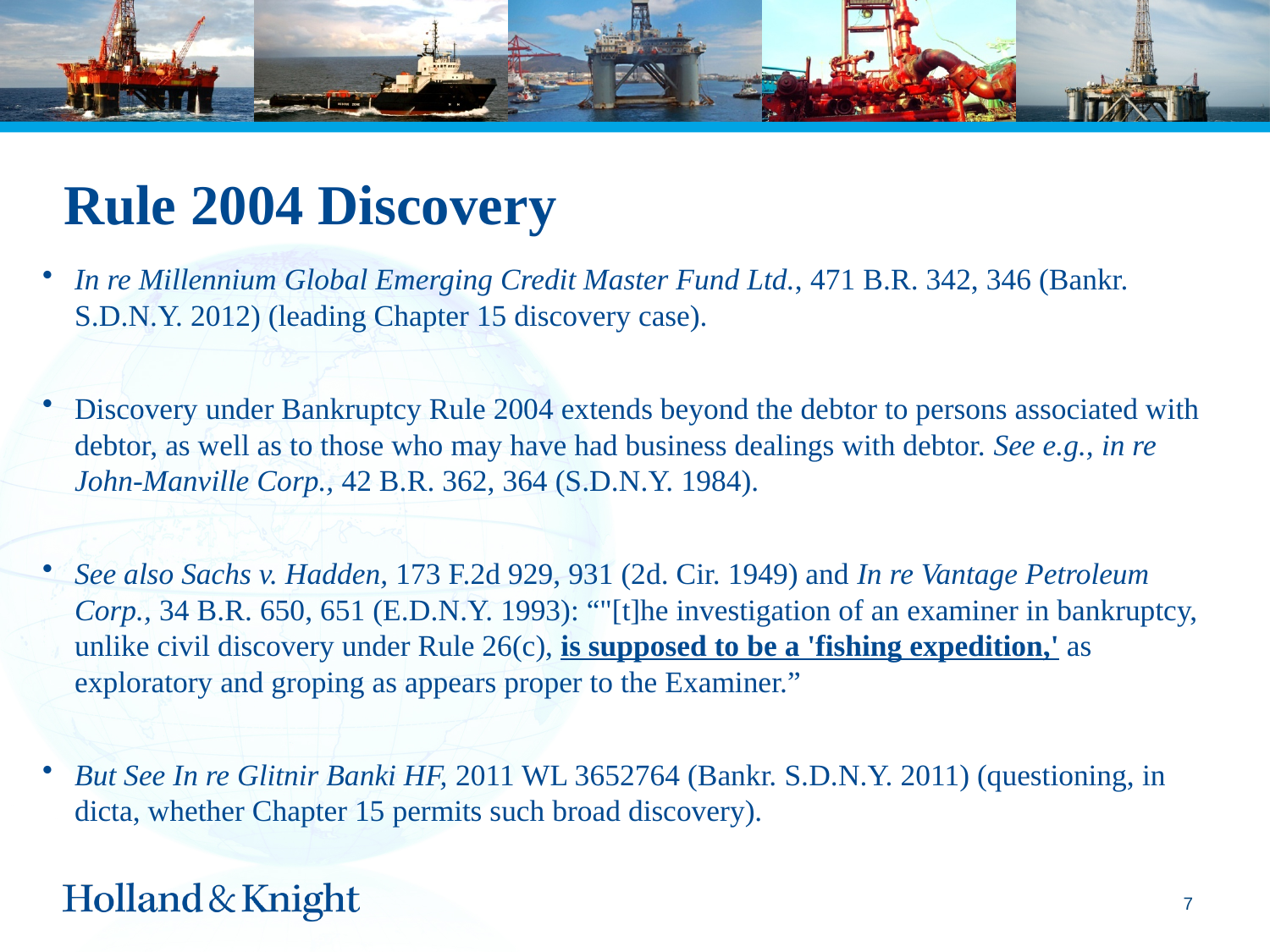

# Rule 2004 Discovery
In re Millennium Global Emerging Credit Master Fund Ltd., 471 B.R. 342, 346 (Bankr. S.D.N.Y. 2012) (leading Chapter 15 discovery case).

Discovery under Bankruptcy Rule 2004 extends beyond the debtor to persons associated with debtor, as well as to those who may have had business dealings with debtor. See e.g., in re John-Manville Corp., 42 B.R. 362, 364 (S.D.N.Y. 1984).

See also Sachs v. Hadden, 173 F.2d 929, 931 (2d. Cir. 1949) and In re Vantage Petroleum Corp., 34 B.R. 650, 651 (E.D.N.Y. 1993): “"[t]he investigation of an examiner in bankruptcy, unlike civil discovery under Rule 26(c), is supposed to be a 'fishing expedition,' as exploratory and groping as appears proper to the Examiner.”

But See In re Glitnir Banki HF, 2011 WL 3652764 (Bankr. S.D.N.Y. 2011) (questioning, in dicta, whether Chapter 15 permits such broad discovery).

7